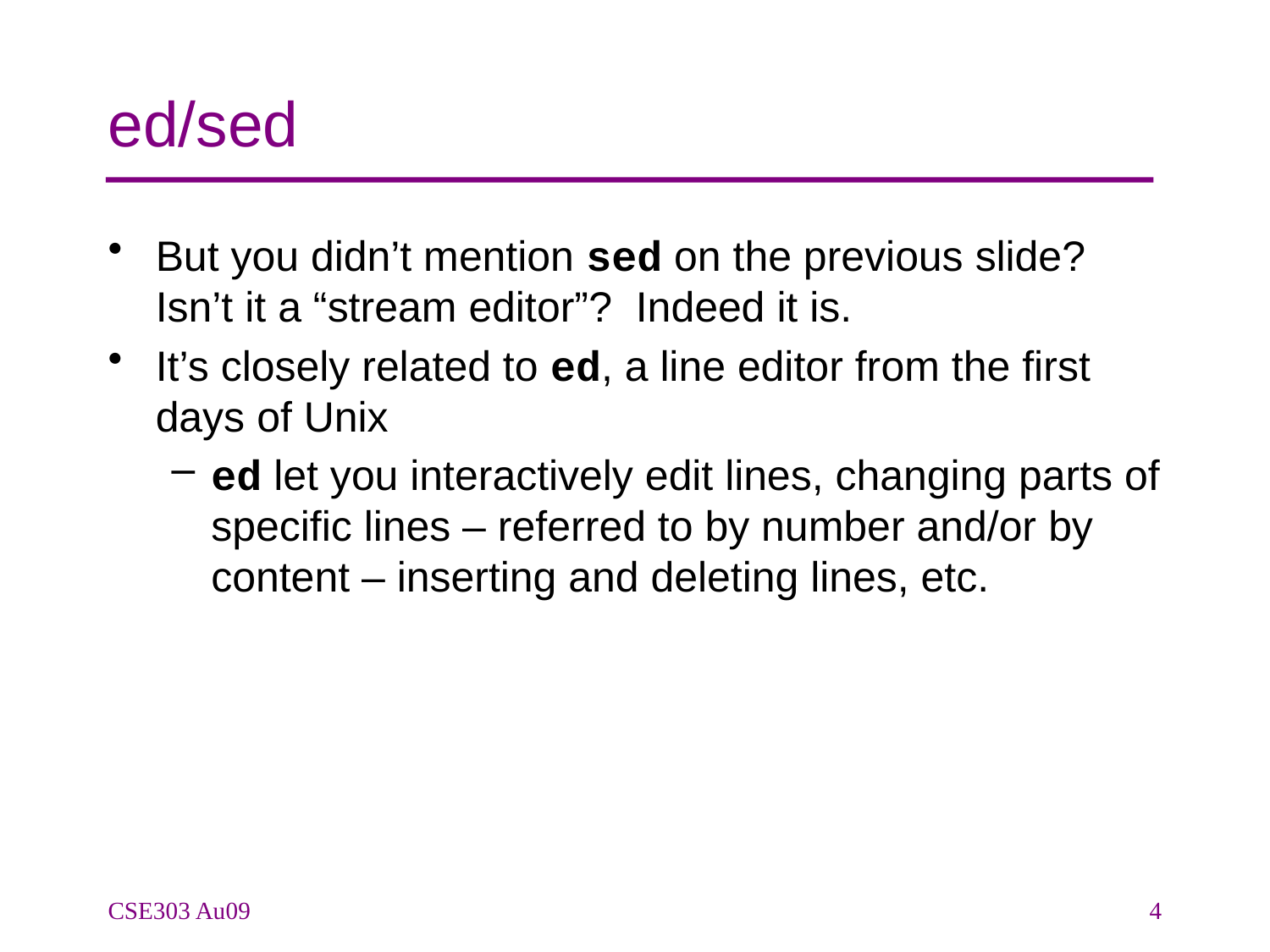

# ed/sed
But you didn’t mention sed on the previous slide?  Isn’t it a “stream editor”?  Indeed it is.
It’s closely related to ed, a line editor from the first days of Unix
ed let you interactively edit lines, changing parts of specific lines – referred to by number and/or by content – inserting and deleting lines, etc.
CSE303 Au09
4